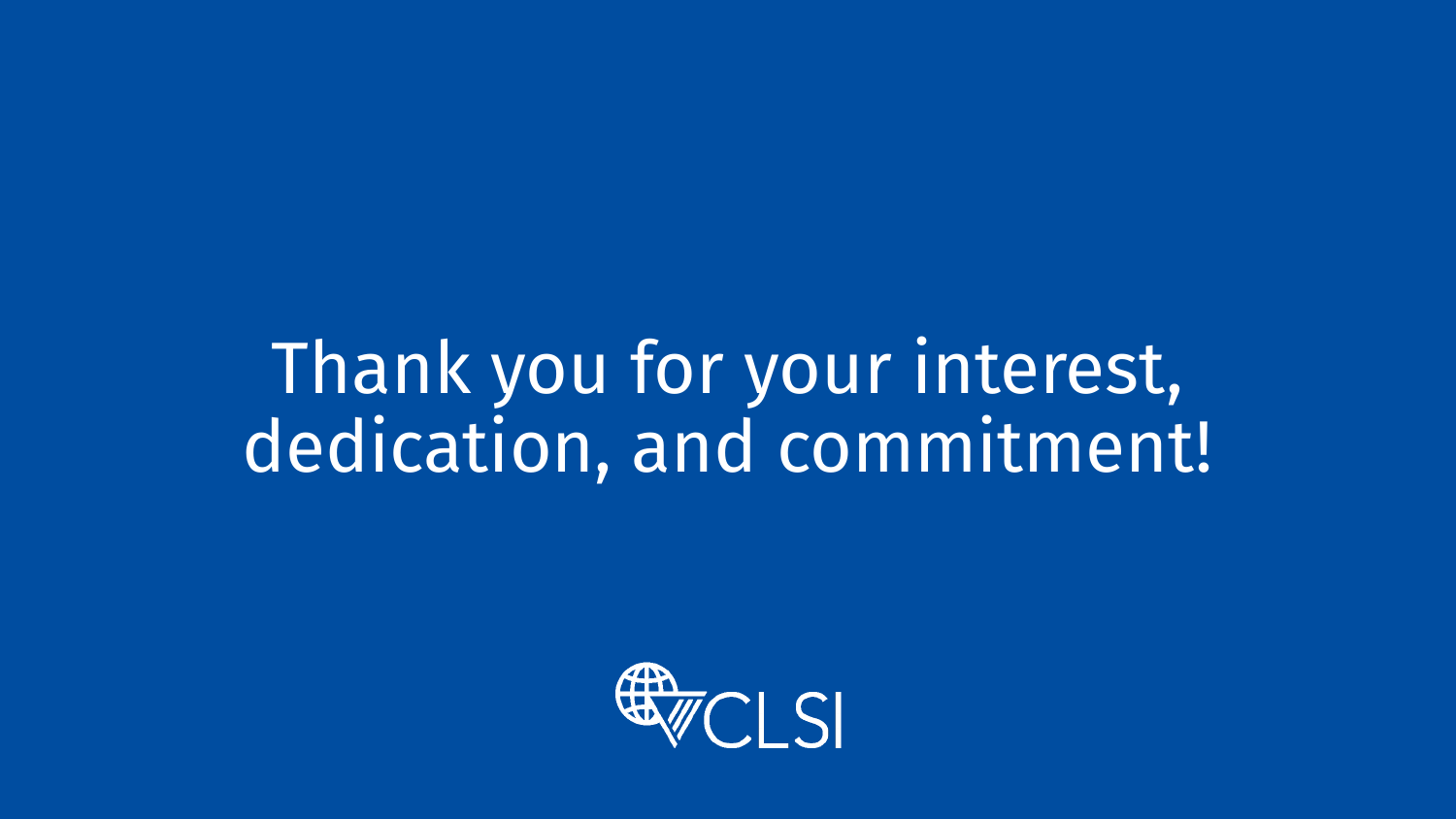

Thank you for your interest, dedication, and commitment!